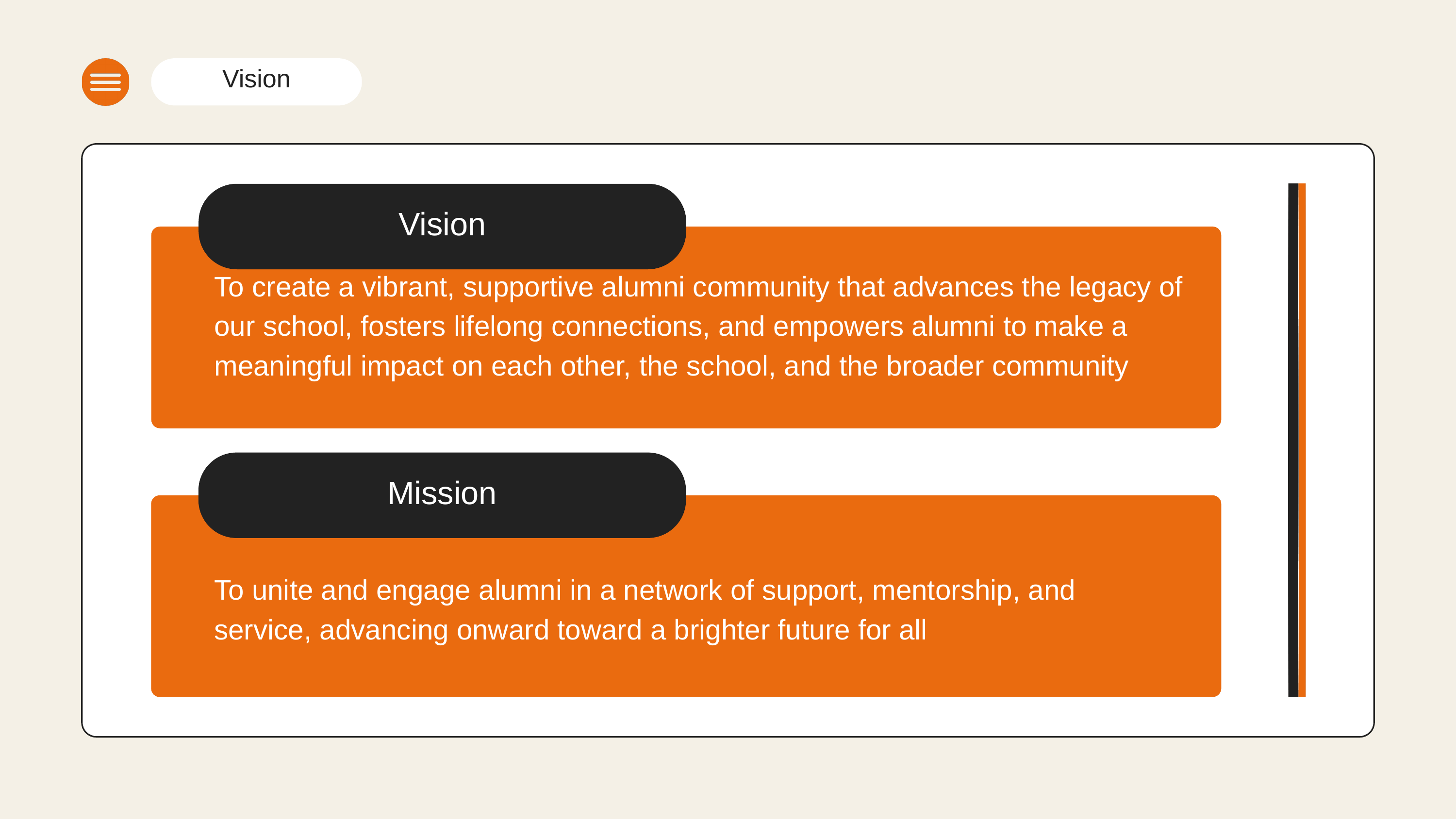

Vision

Vision

To create a vibrant, supportive alumni community that advances the legacy of our school, fosters lifelong connections, and empowers alumni to make a meaningful impact on each other, the school, and the broader community

Mission

To unite and engage alumni in a network of support, mentorship, and service, advancing onward toward a brighter future for all